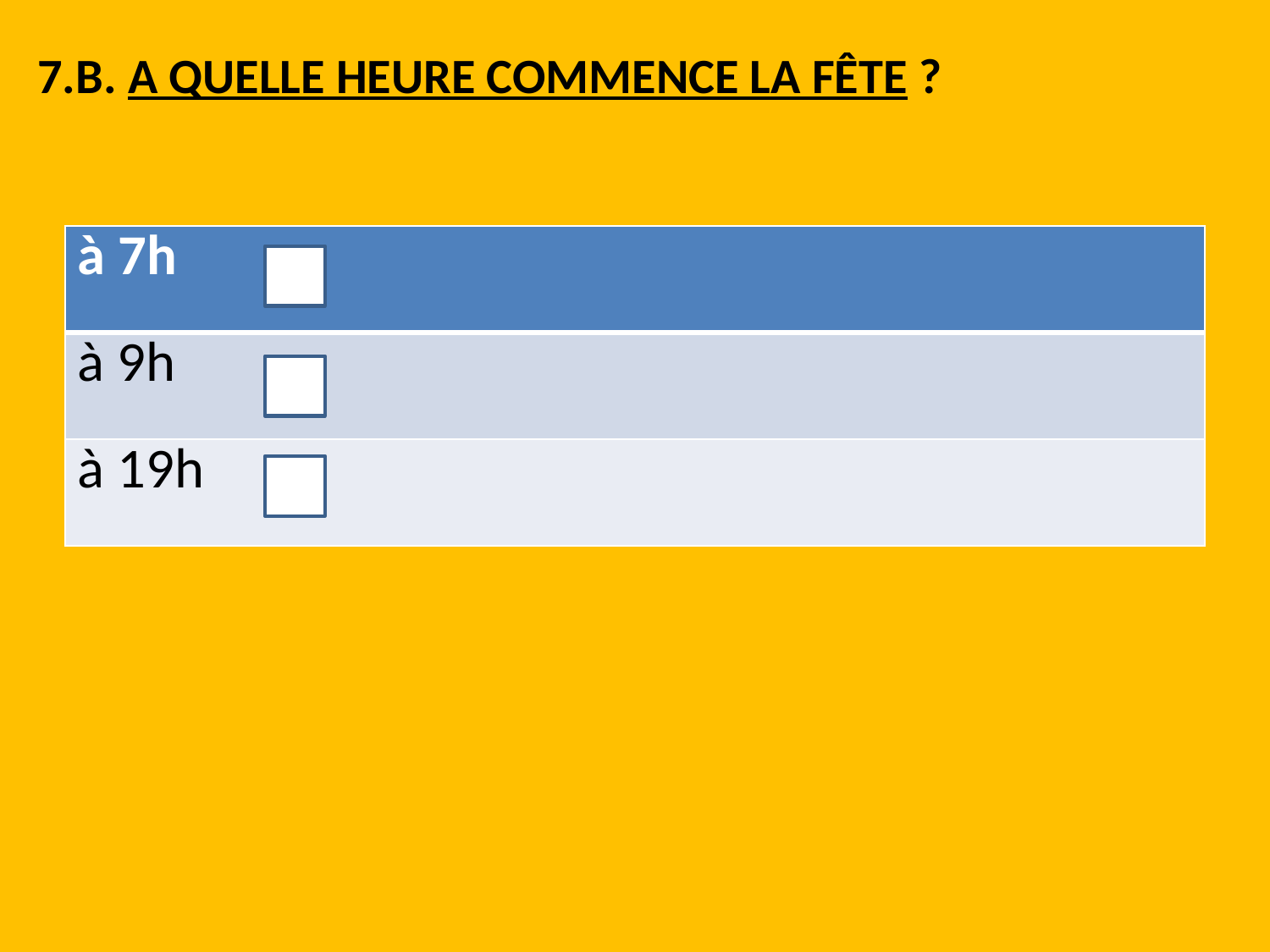

# 7.B. A QUELLE HEURE COMMENCE LA FÊTE ?

| à 7h |
| --- |
| à 9h |
| à 19h |